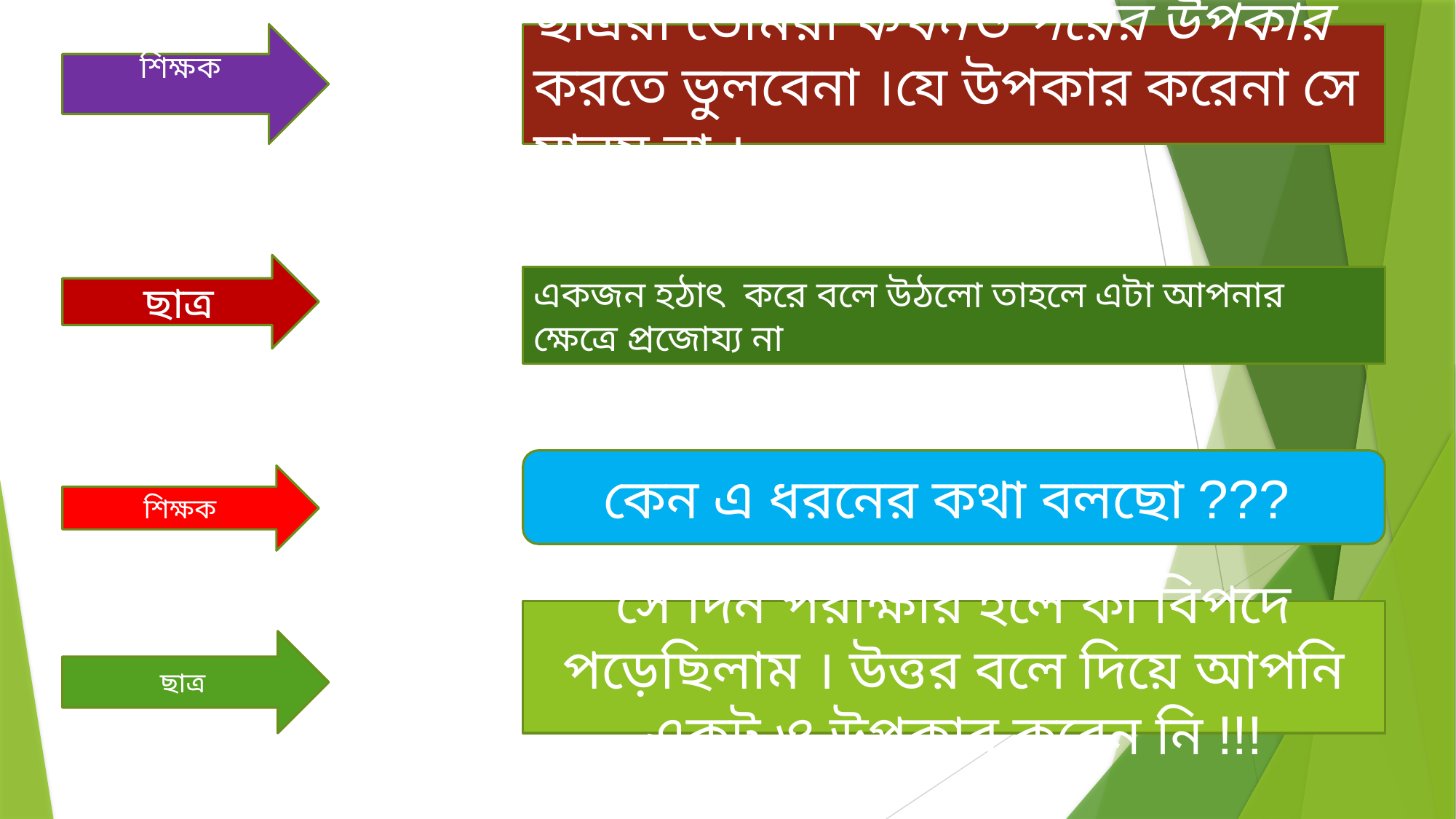

শিক্ষক

ছাত্ররা তোমরা কখনও পরের উপকার করতে ভুলবেনা ।যে উপকার করেনা সে মানুষ না ।
ছাত্র
একজন হঠাৎ  করে বলে উঠলো তাহলে এটা আপনার ক্ষেত্রে প্রজোয্য না
কেন এ ধরনের কথা বলছো ???
শিক্ষক
সে দিন পরীক্ষার হলে কী বিপদে পড়েছিলাম । উত্তর বলে দিয়ে আপনি একটু ও উপকার করেন নি !!!
ছাত্র